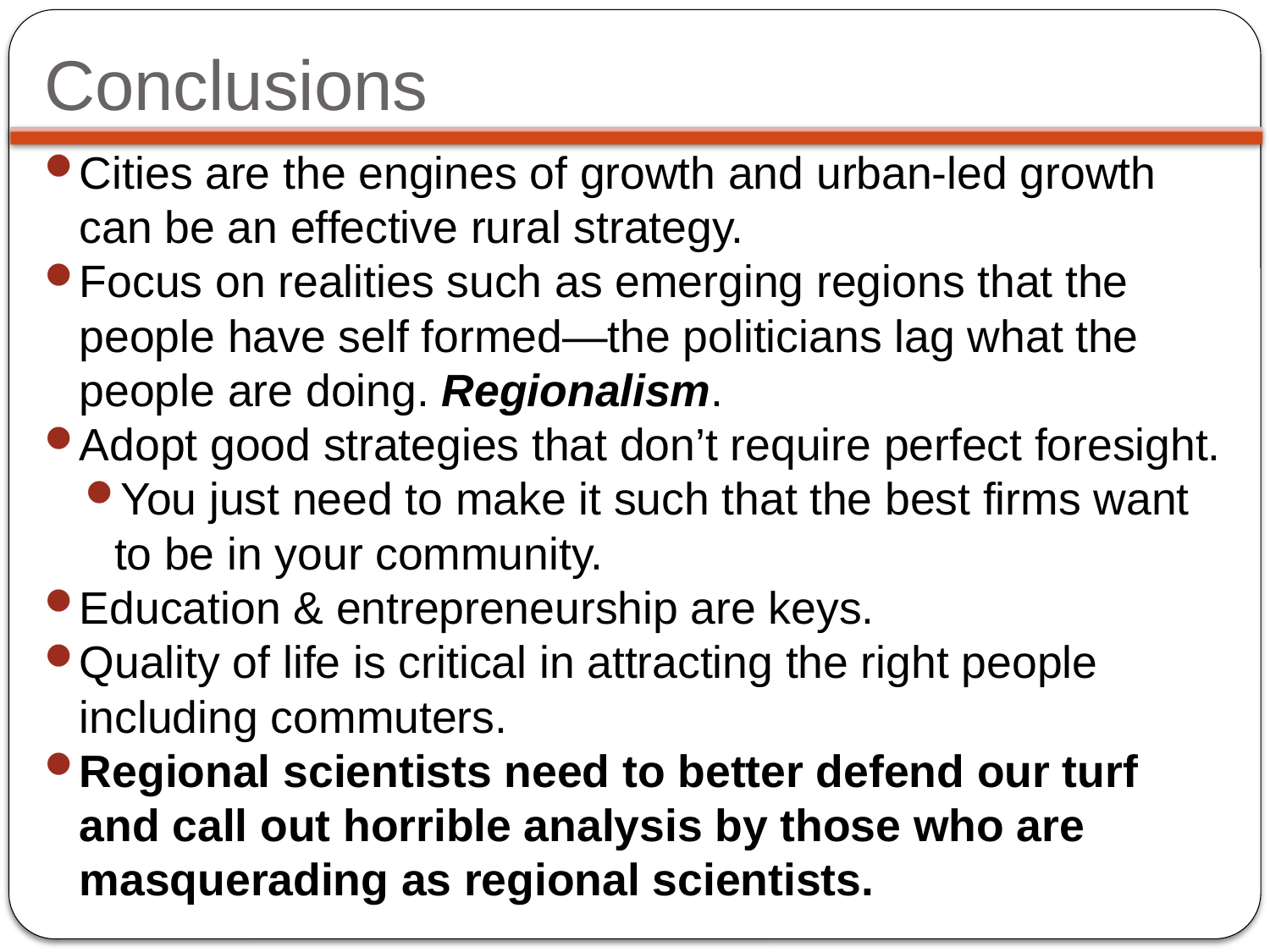

# Conclusions
Cities are the engines of growth and urban-led growth can be an effective rural strategy.
Focus on realities such as emerging regions that the people have self formed—the politicians lag what the people are doing. Regionalism.
Adopt good strategies that don’t require perfect foresight.
You just need to make it such that the best firms want to be in your community.
Education & entrepreneurship are keys.
Quality of life is critical in attracting the right people including commuters.
Regional scientists need to better defend our turf and call out horrible analysis by those who are masquerading as regional scientists.
53